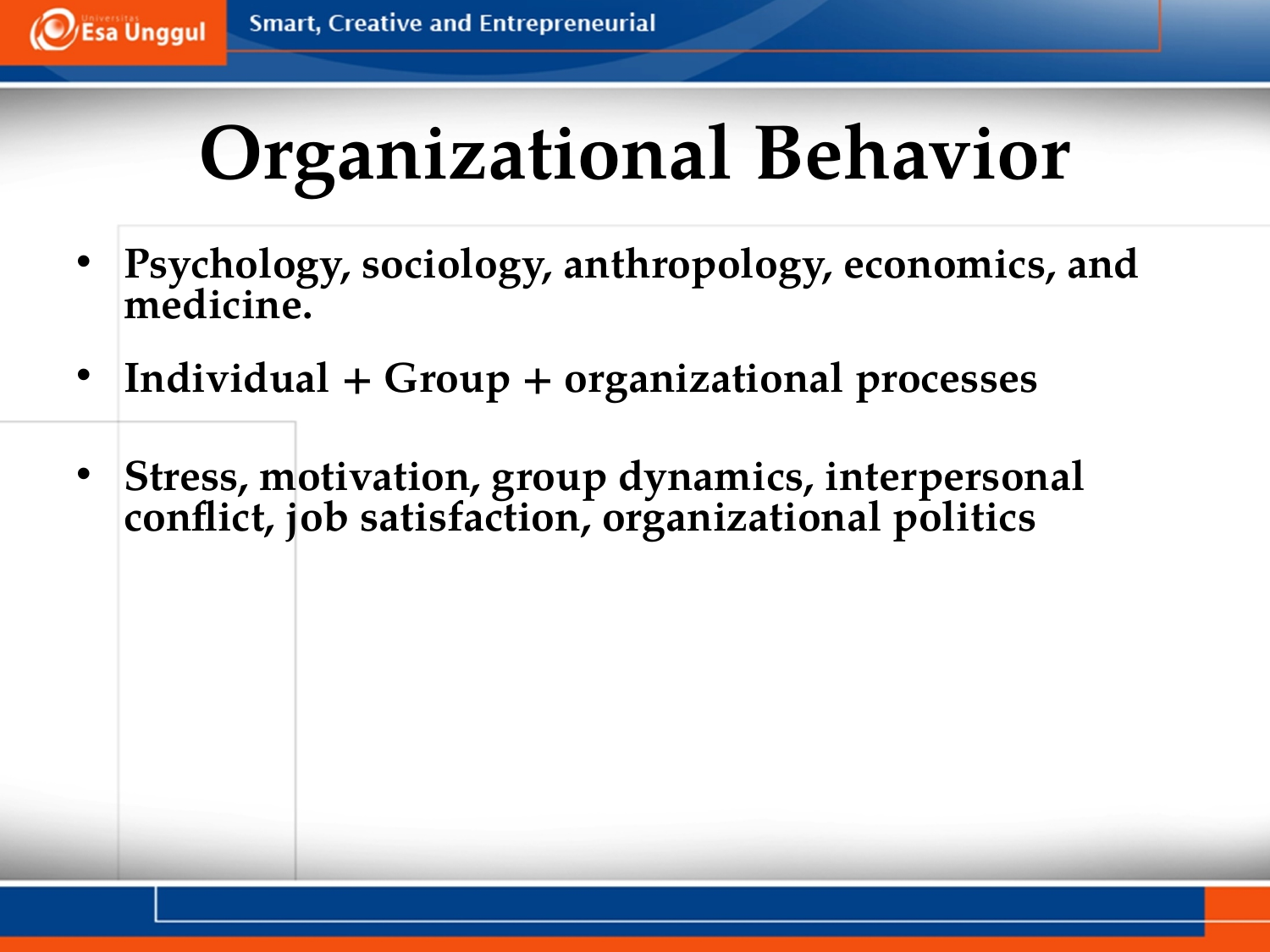

# Organizational Behavior

Psychology, sociology, anthropology, economics, and medicine.

Individual + Group + organizational processes

Stress, motivation, group dynamics, interpersonal conflict, job satisfaction, organizational politics